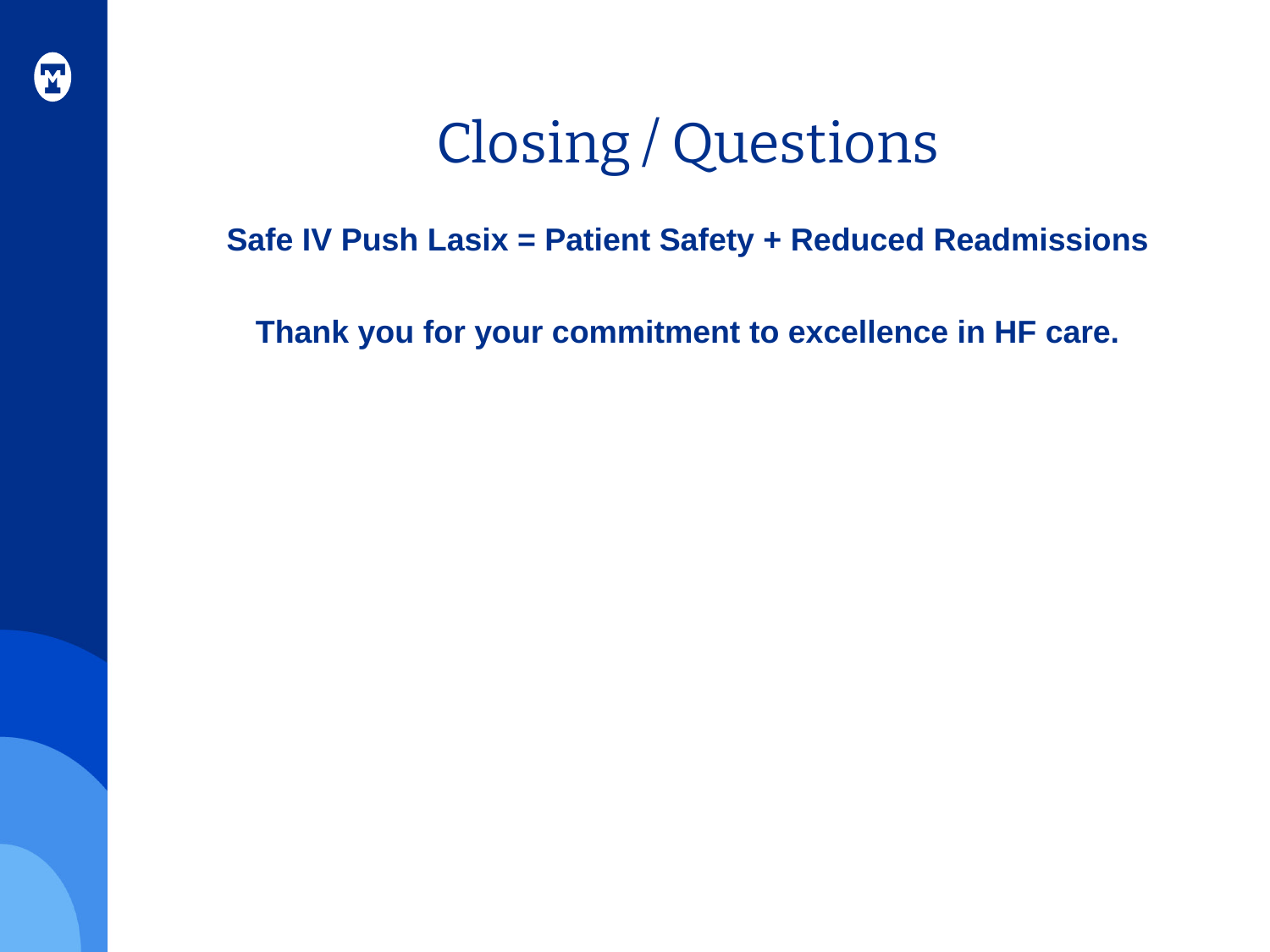

# Closing / Questions
Safe IV Push Lasix = Patient Safety + Reduced Readmissions

Thank you for your commitment to excellence in HF care.